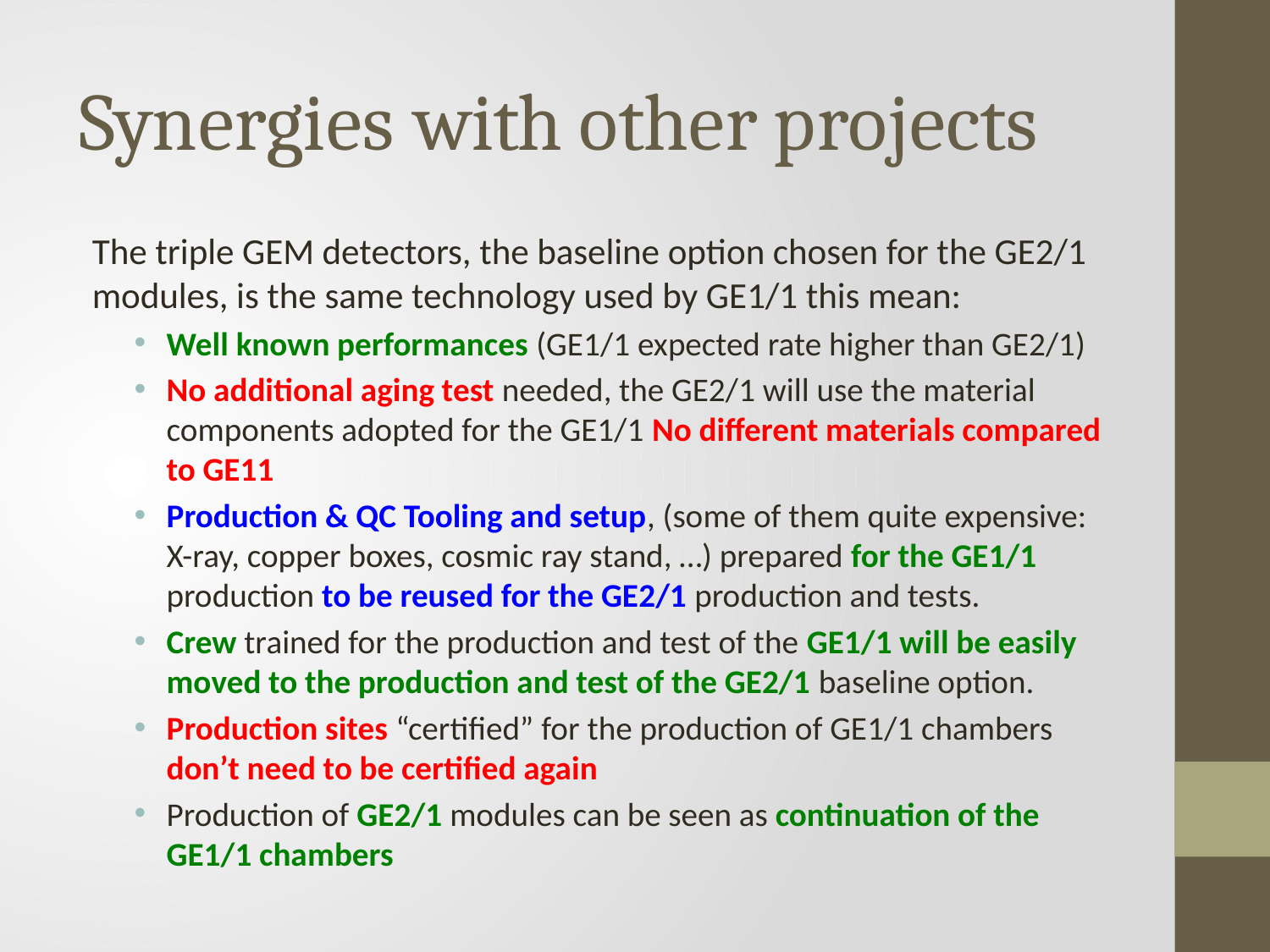

# Synergies with other projects
The triple GEM detectors, the baseline option chosen for the GE2/1 modules, is the same technology used by GE1/1 this mean:
Well known performances (GE1/1 expected rate higher than GE2/1)
No additional aging test needed, the GE2/1 will use the material components adopted for the GE1/1 No different materials compared to GE11
Production & QC Tooling and setup, (some of them quite expensive: X-ray, copper boxes, cosmic ray stand, …) prepared for the GE1/1 production to be reused for the GE2/1 production and tests.
Crew trained for the production and test of the GE1/1 will be easily moved to the production and test of the GE2/1 baseline option.
Production sites “certified” for the production of GE1/1 chambers don’t need to be certified again
Production of GE2/1 modules can be seen as continuation of the GE1/1 chambers